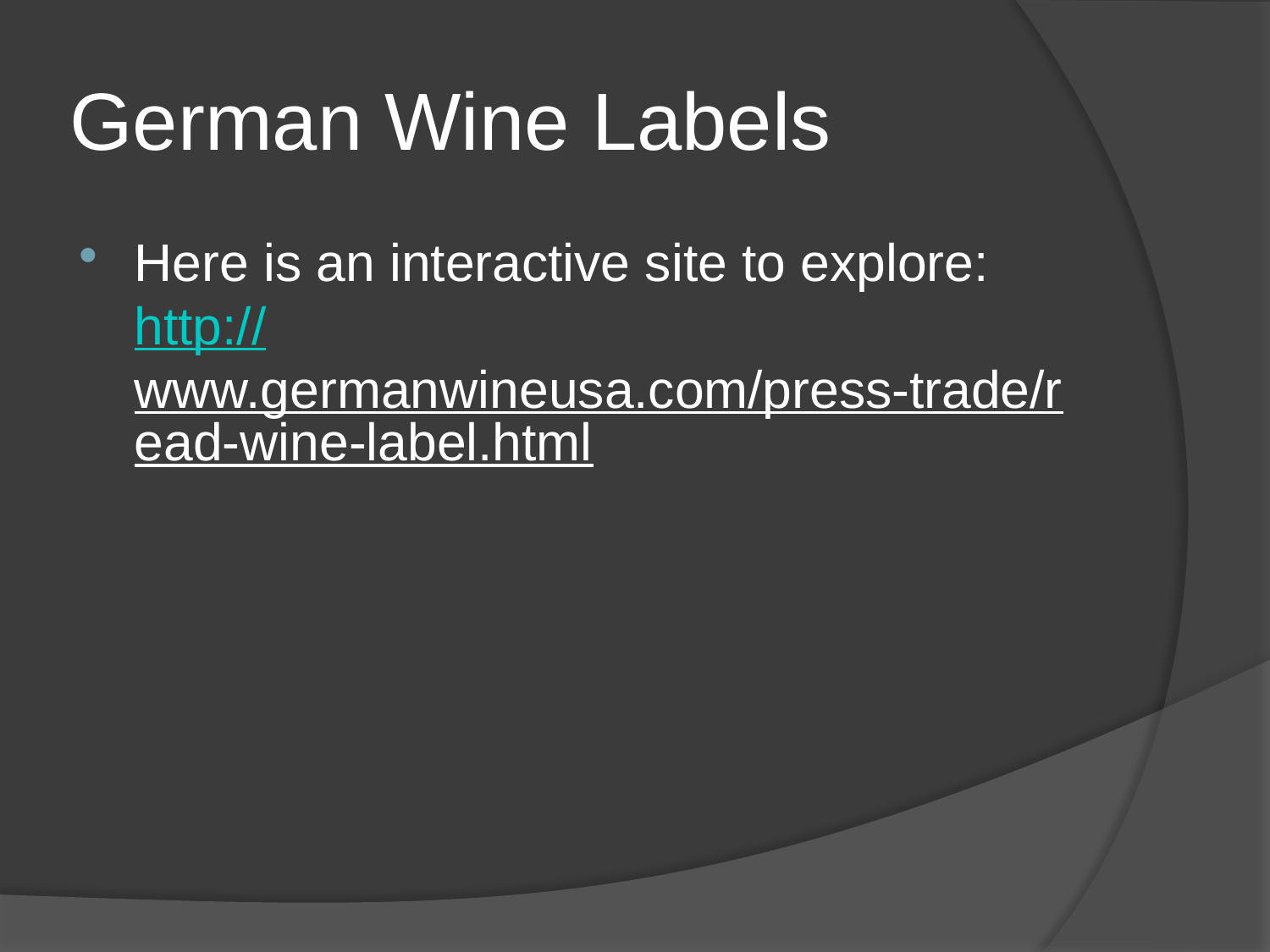

# German Wine Labels
Here is an interactive site to explore: http://www.germanwineusa.com/press-trade/read-wine-label.html